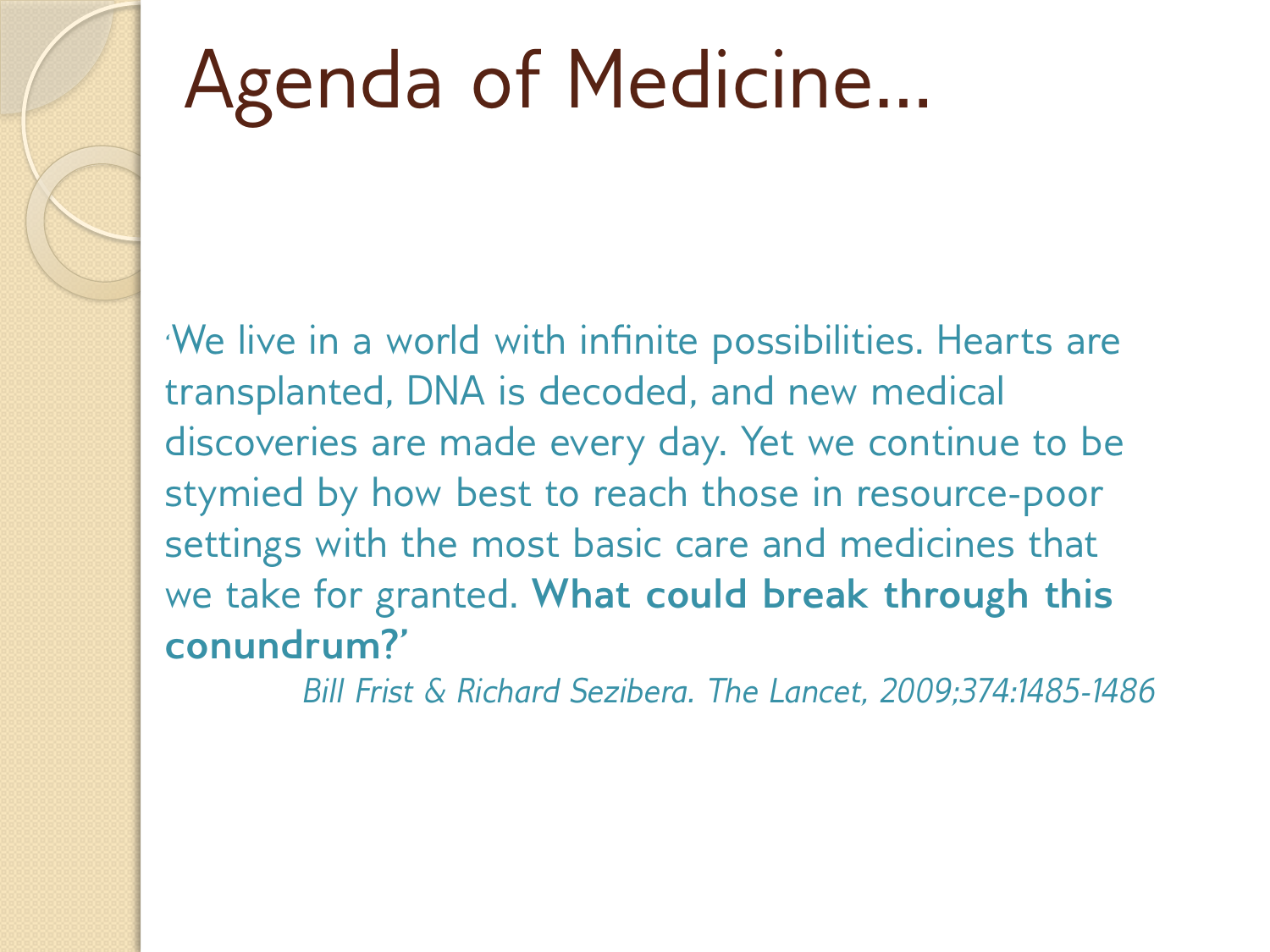

# Agenda of Medicine…
‘We live in a world with infinite possibilities. Hearts are transplanted, DNA is decoded, and new medical discoveries are made every day. Yet we continue to be stymied by how best to reach those in resource-poor settings with the most basic care and medicines that we take for granted. What could break through this conundrum?’
Bill Frist & Richard Sezibera. The Lancet, 2009;374:1485-1486